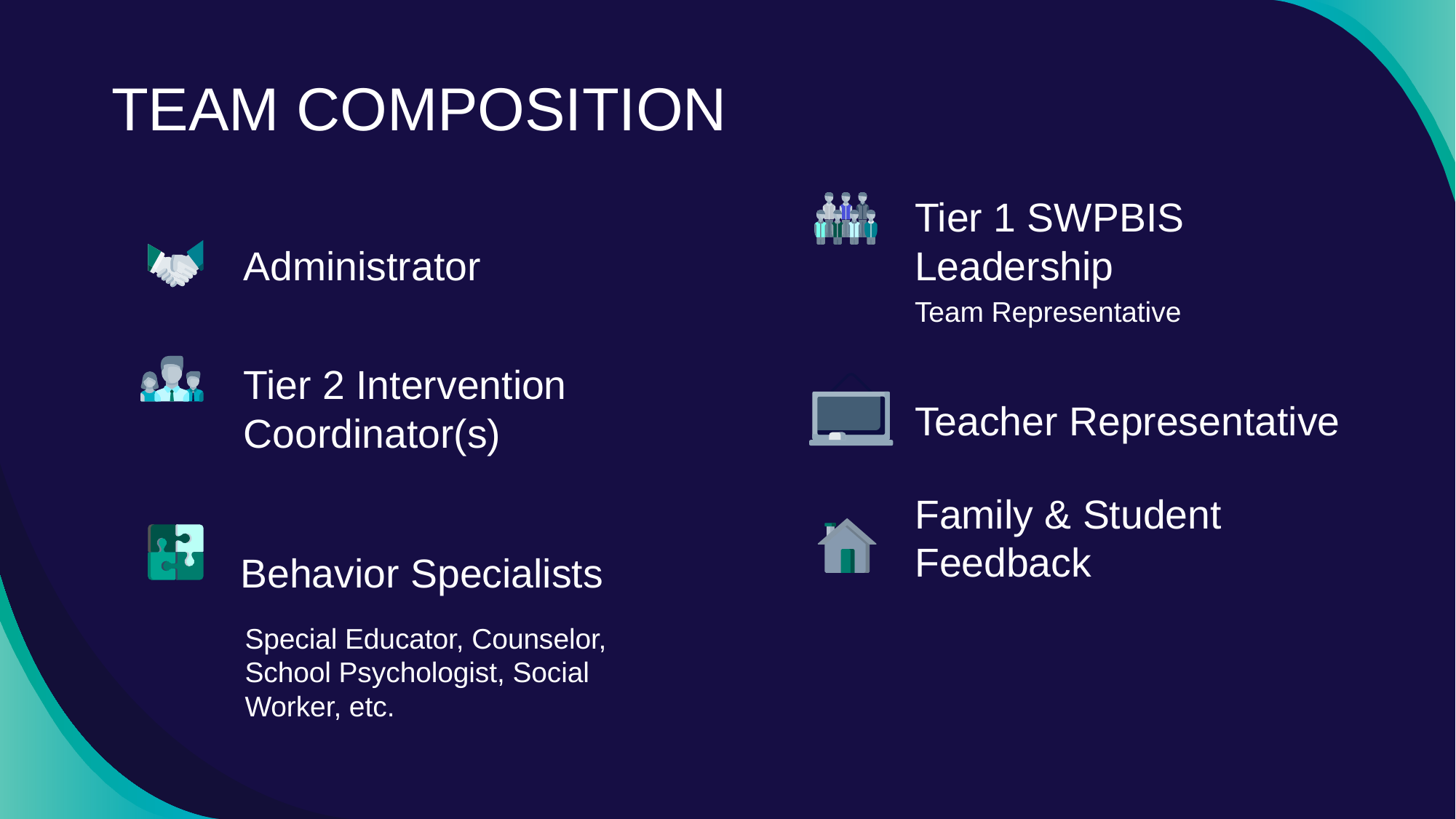

TEAM COMPOSITION
Tier 1 SWPBIS Leadership

Administrator

Team Representative
# Tier 2 Intervention Coordinator(s)

Teacher Representative

Family & Student Feedback

Behavior Specialists
Special Educator, Counselor, School Psychologist, Social Worker, etc.